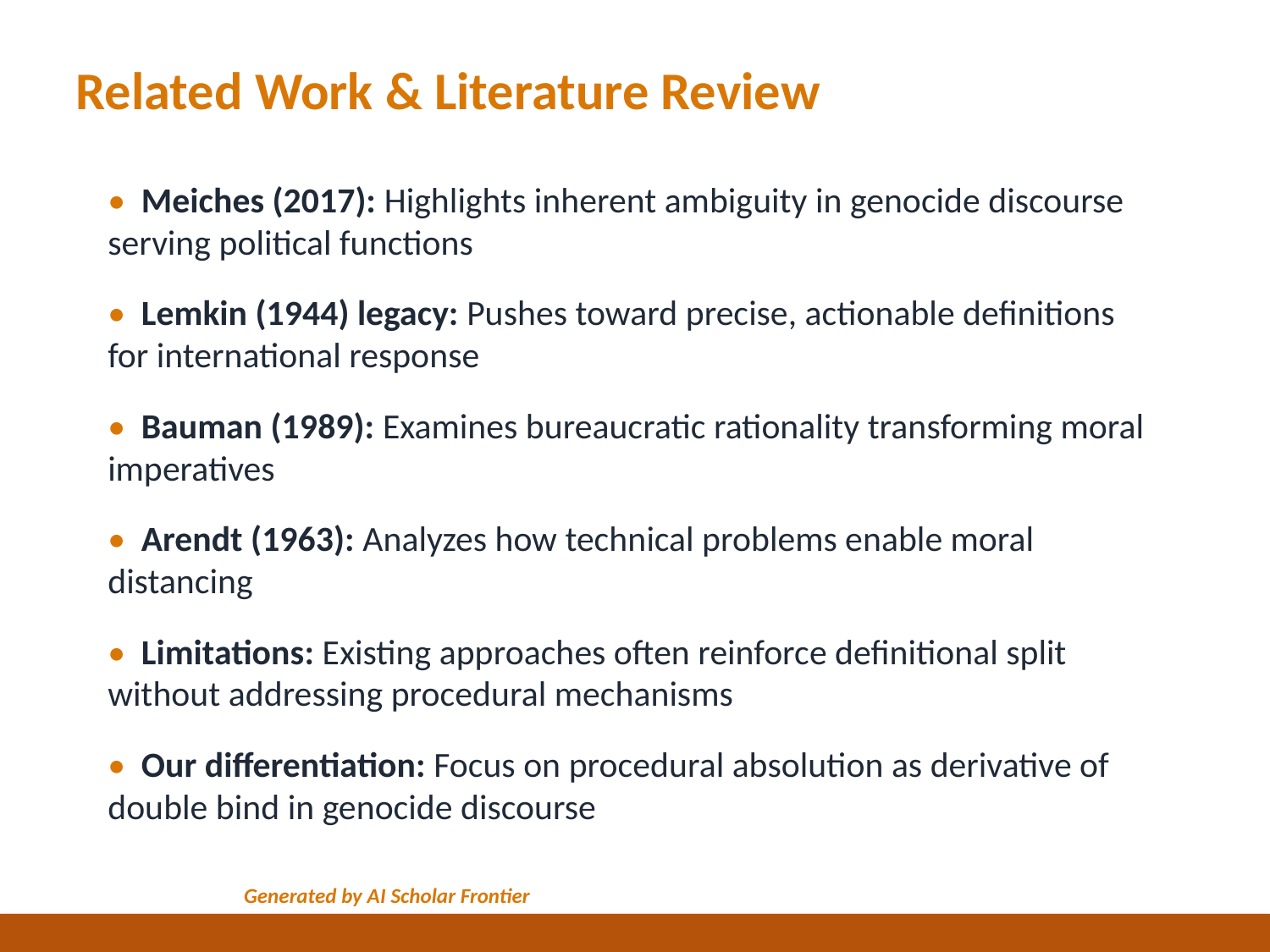

Related Work & Literature Review
•  Meiches (2017): Highlights inherent ambiguity in genocide discourse serving political functions
•  Lemkin (1944) legacy: Pushes toward precise, actionable definitions for international response
•  Bauman (1989): Examines bureaucratic rationality transforming moral imperatives
•  Arendt (1963): Analyzes how technical problems enable moral distancing
•  Limitations: Existing approaches often reinforce definitional split without addressing procedural mechanisms
•  Our differentiation: Focus on procedural absolution as derivative of double bind in genocide discourse
Generated by AI Scholar Frontier